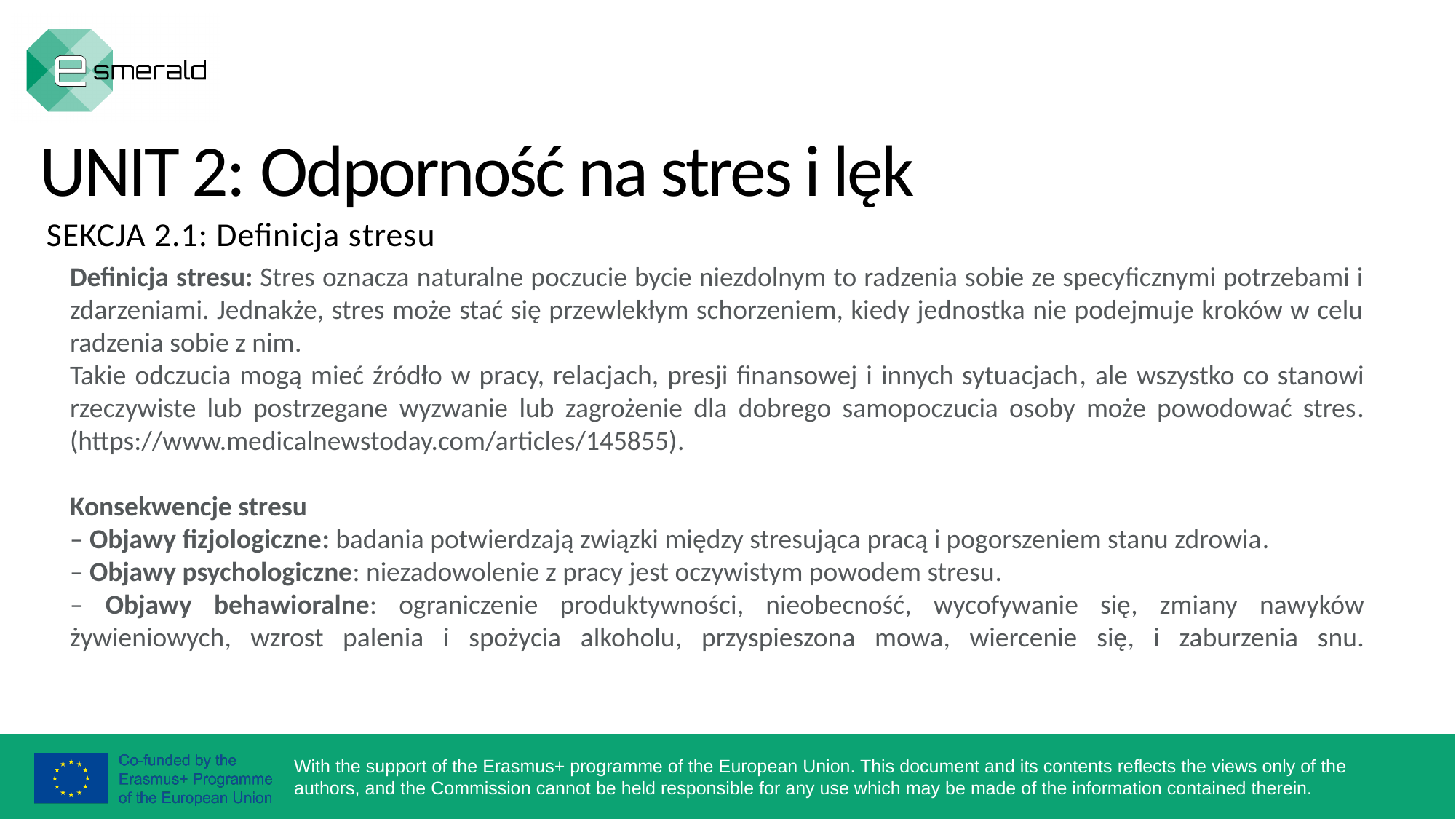

UNIT 2: Odporność na stres i lęk
SEKCJA 2.1: Definicja stresu
Definicja stresu: Stres oznacza naturalne poczucie bycie niezdolnym to radzenia sobie ze specyficznymi potrzebami i zdarzeniami. Jednakże, stres może stać się przewlekłym schorzeniem, kiedy jednostka nie podejmuje kroków w celu radzenia sobie z nim.
Takie odczucia mogą mieć źródło w pracy, relacjach, presji finansowej i innych sytuacjach, ale wszystko co stanowi rzeczywiste lub postrzegane wyzwanie lub zagrożenie dla dobrego samopoczucia osoby może powodować stres. (https://www.medicalnewstoday.com/articles/145855).

Konsekwencje stresu
– Objawy fizjologiczne: badania potwierdzają związki między stresująca pracą i pogorszeniem stanu zdrowia.
– Objawy psychologiczne: niezadowolenie z pracy jest oczywistym powodem stresu.
– Objawy behawioralne: ograniczenie produktywności, nieobecność, wycofywanie się, zmiany nawyków żywieniowych, wzrost palenia i spożycia alkoholu, przyspieszona mowa, wiercenie się, i zaburzenia snu.